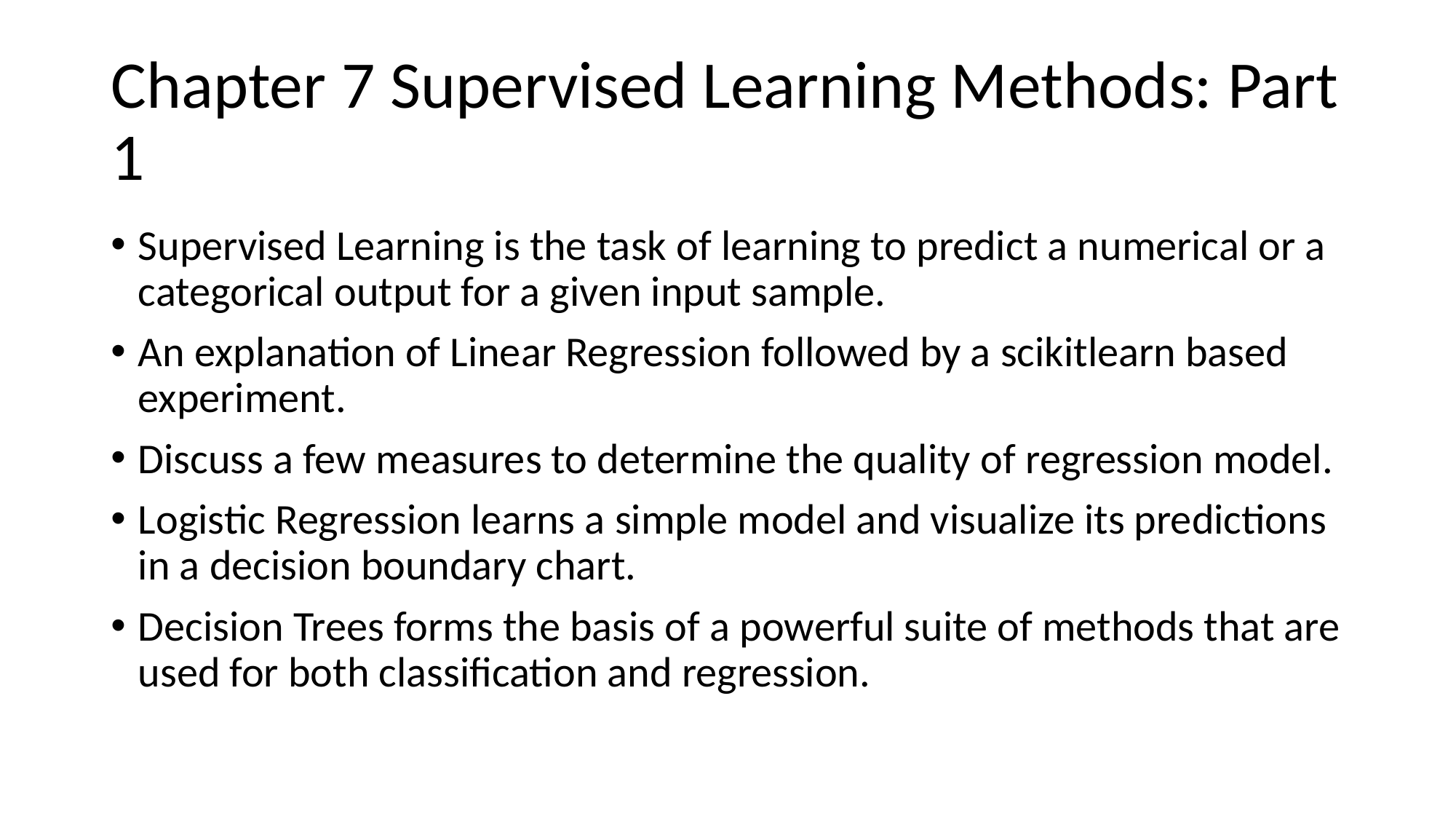

# Chapter 7 Supervised Learning Methods: Part 1
Supervised Learning is the task of learning to predict a numerical or a categorical output for a given input sample.
An explanation of Linear Regression followed by a scikitlearn based experiment.
Discuss a few measures to determine the quality of regression model.
Logistic Regression learns a simple model and visualize its predictions in a decision boundary chart.
Decision Trees forms the basis of a powerful suite of methods that are used for both classification and regression.